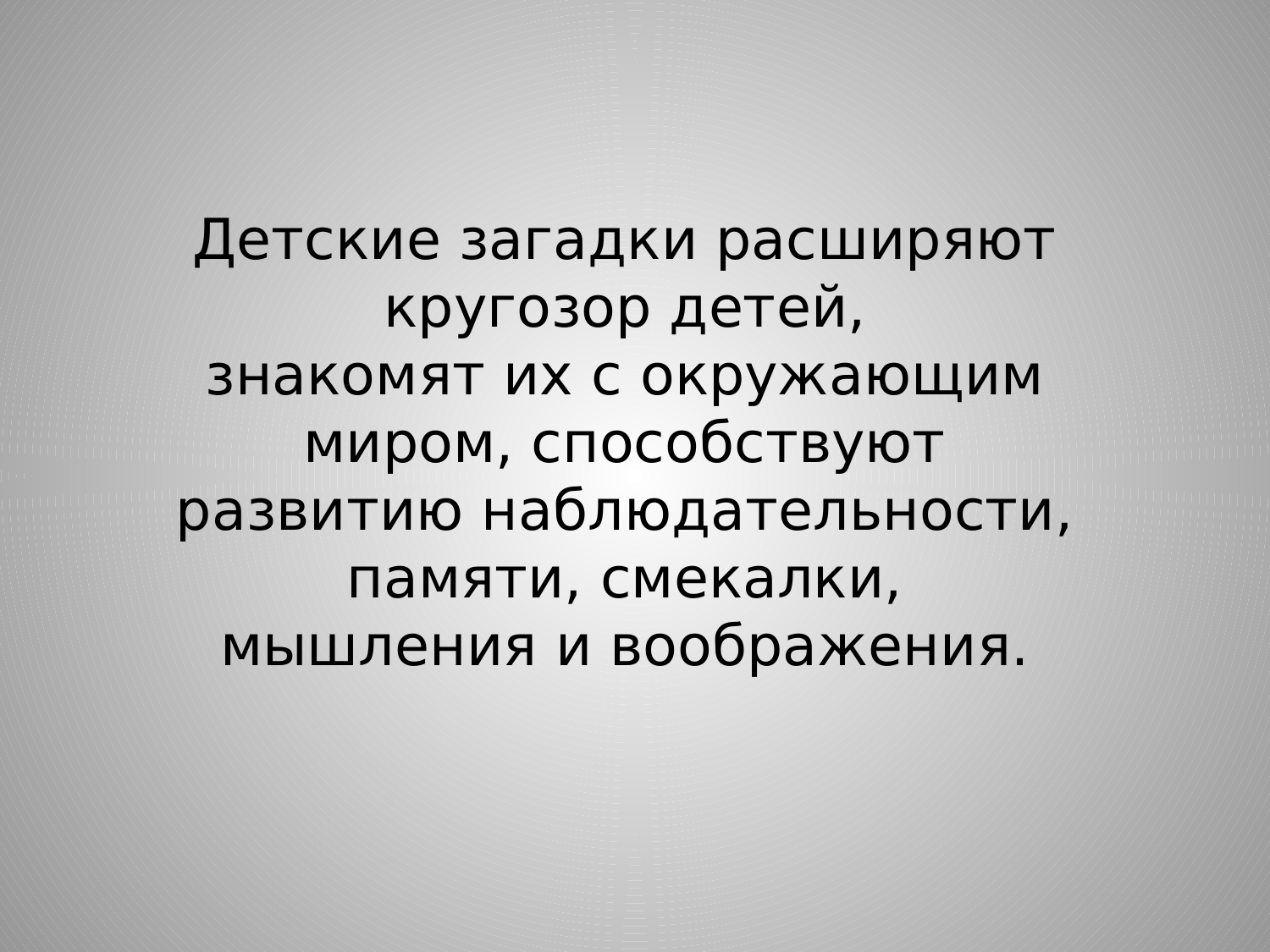

Детские загадки расширяют кругозор детей,
знакомят их с окружающим миром, способствуют
развитию наблюдательности, памяти, смекалки,
мышления и воображения.